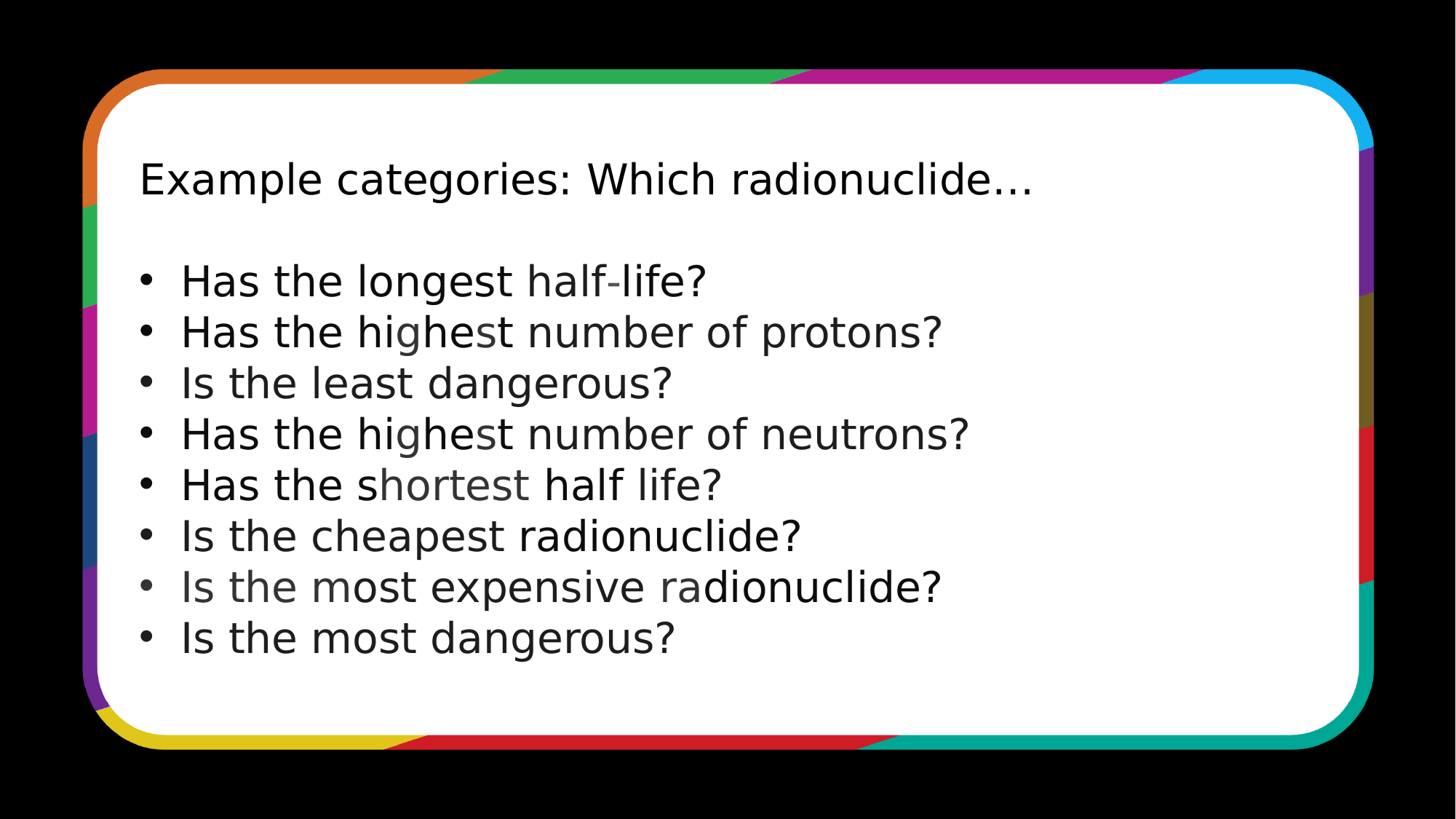

Example categories: Which radionuclide…

Has the longest half-life?
Has the highest number of protons?
Is the least dangerous?
Has the highest number of neutrons?
Has the shortest half life?
Is the cheapest radionuclide?
Is the most expensive radionuclide?
Is the most dangerous?